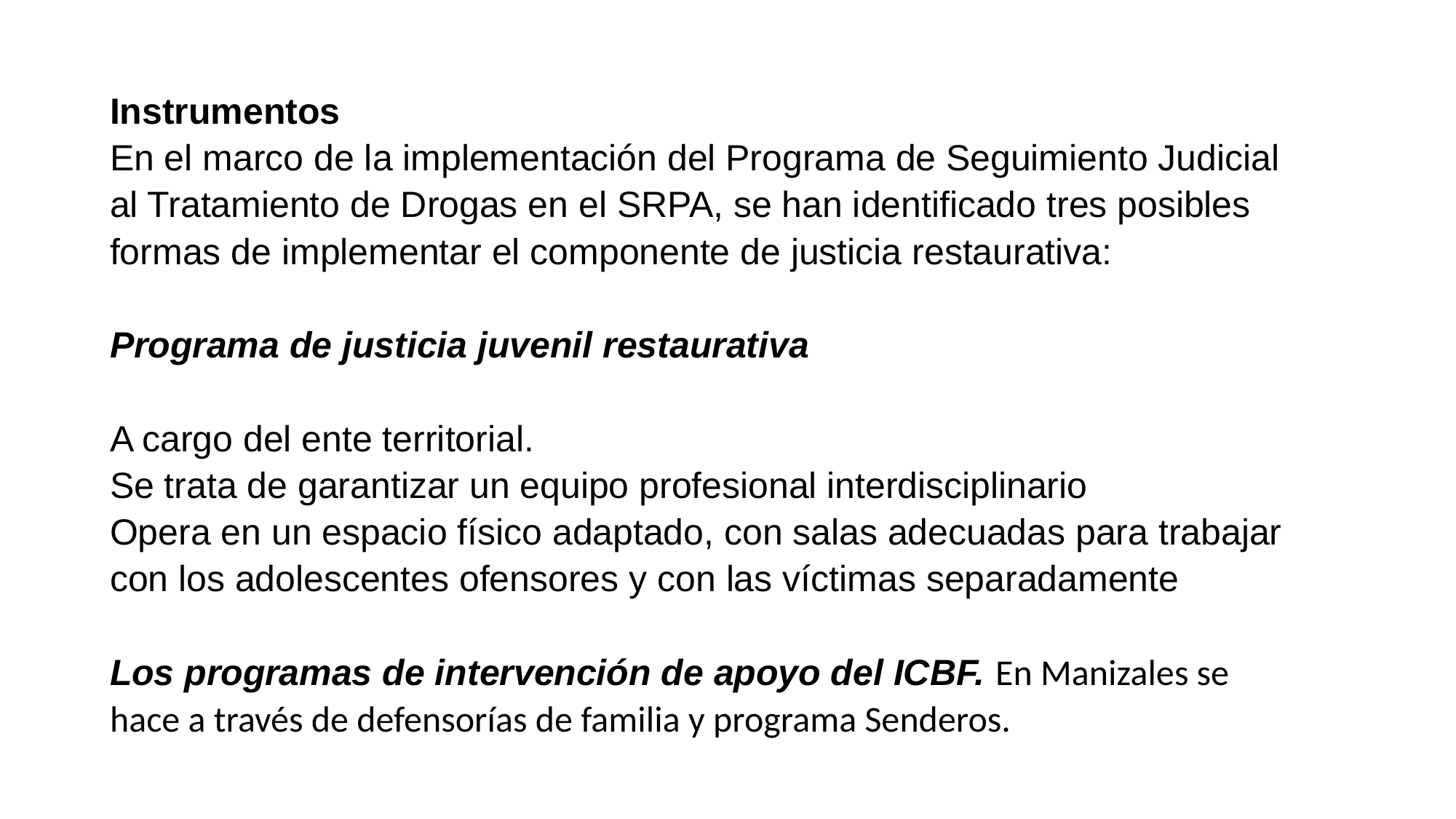

Instrumentos
En el marco de la implementación del Programa de Seguimiento Judicial al Tratamiento de Drogas en el SRPA, se han identificado tres posibles formas de implementar el componente de justicia restaurativa:

Programa de justicia juvenil restaurativa

A cargo del ente territorial.
Se trata de garantizar un equipo profesional interdisciplinario
Opera en un espacio físico adaptado, con salas adecuadas para trabajar con los adolescentes ofensores y con las víctimas separadamente

Los programas de intervención de apoyo del ICBF. En Manizales se hace a través de defensorías de familia y programa Senderos.